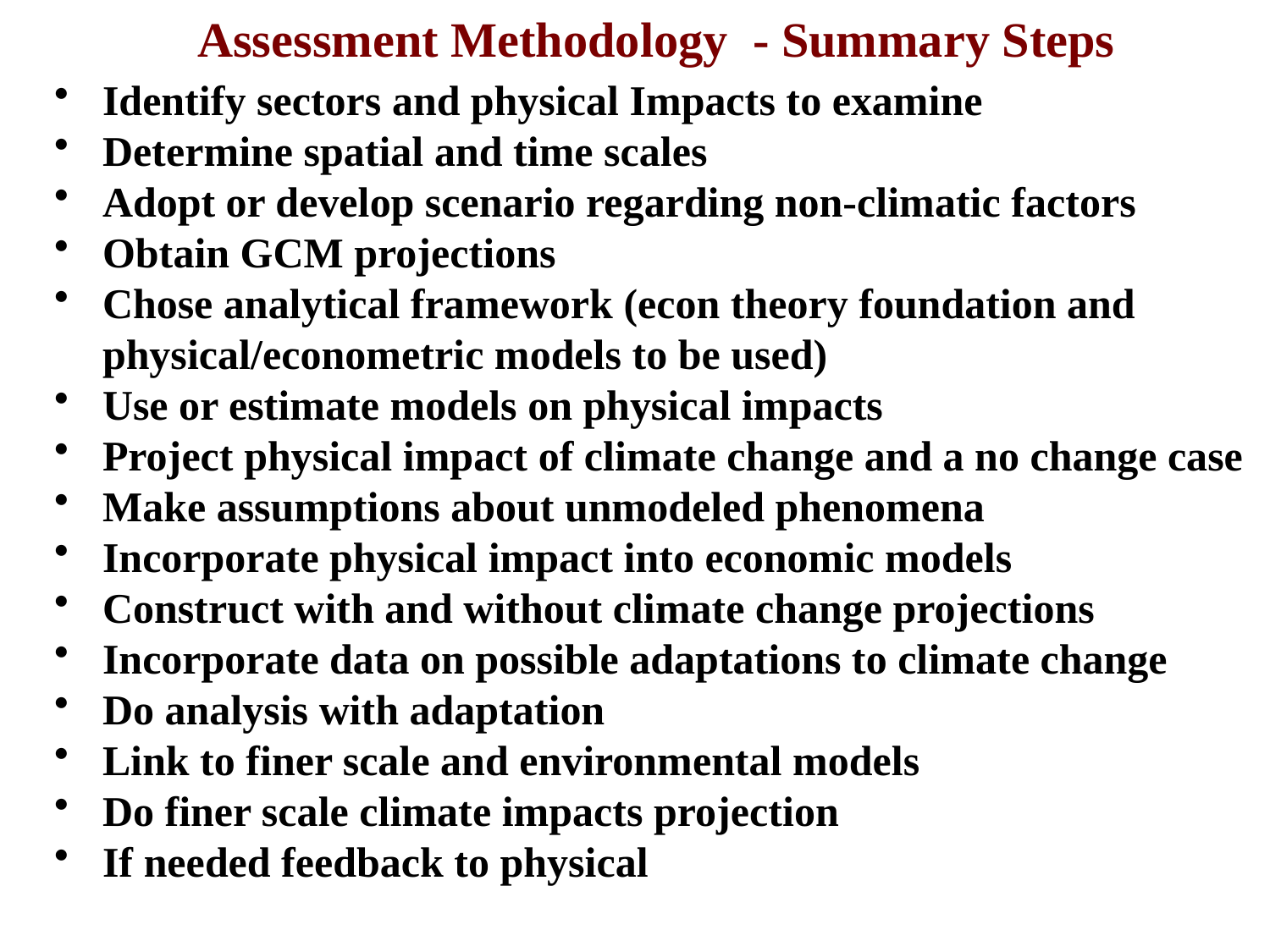

Assessment Methodology  - Summary Steps
Identify sectors and physical Impacts to examine
Determine spatial and time scales
Adopt or develop scenario regarding non-climatic factors
Obtain GCM projections
Chose analytical framework (econ theory foundation and physical/econometric models to be used)
Use or estimate models on physical impacts
Project physical impact of climate change and a no change case
Make assumptions about unmodeled phenomena
Incorporate physical impact into economic models
Construct with and without climate change projections
Incorporate data on possible adaptations to climate change
Do analysis with adaptation
Link to finer scale and environmental models
Do finer scale climate impacts projection
If needed feedback to physical